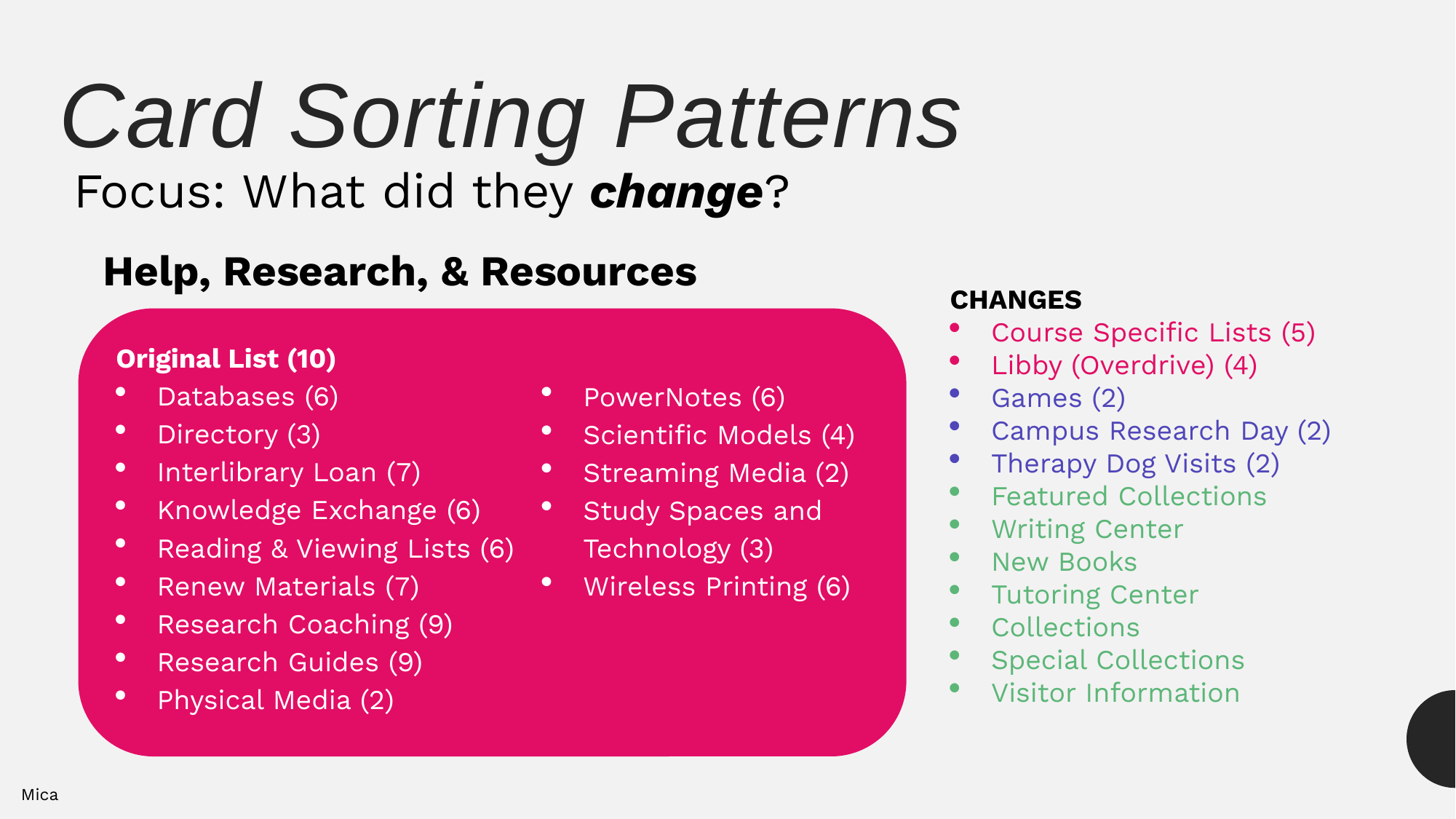

# Card Sorting Patterns
Focus: What did they change?

Help, Research, & Resources
CHANGES
Course Specific Lists (5)
Libby (Overdrive) (4)
Games (2)
Campus Research Day (2)
Therapy Dog Visits (2)
Featured Collections
Writing Center
New Books
Tutoring Center
Collections
Special Collections
Visitor Information

Original List (10)
Databases (6)
Directory (3)
Interlibrary Loan (7)
Knowledge Exchange (6)
Reading & Viewing Lists (6)
Renew Materials (7)
Research Coaching (9)
Research Guides (9)
Physical Media (2)

PowerNotes (6)
Scientific Models (4)
Streaming Media (2)
Study Spaces and Technology (3)
Wireless Printing (6)

Mica